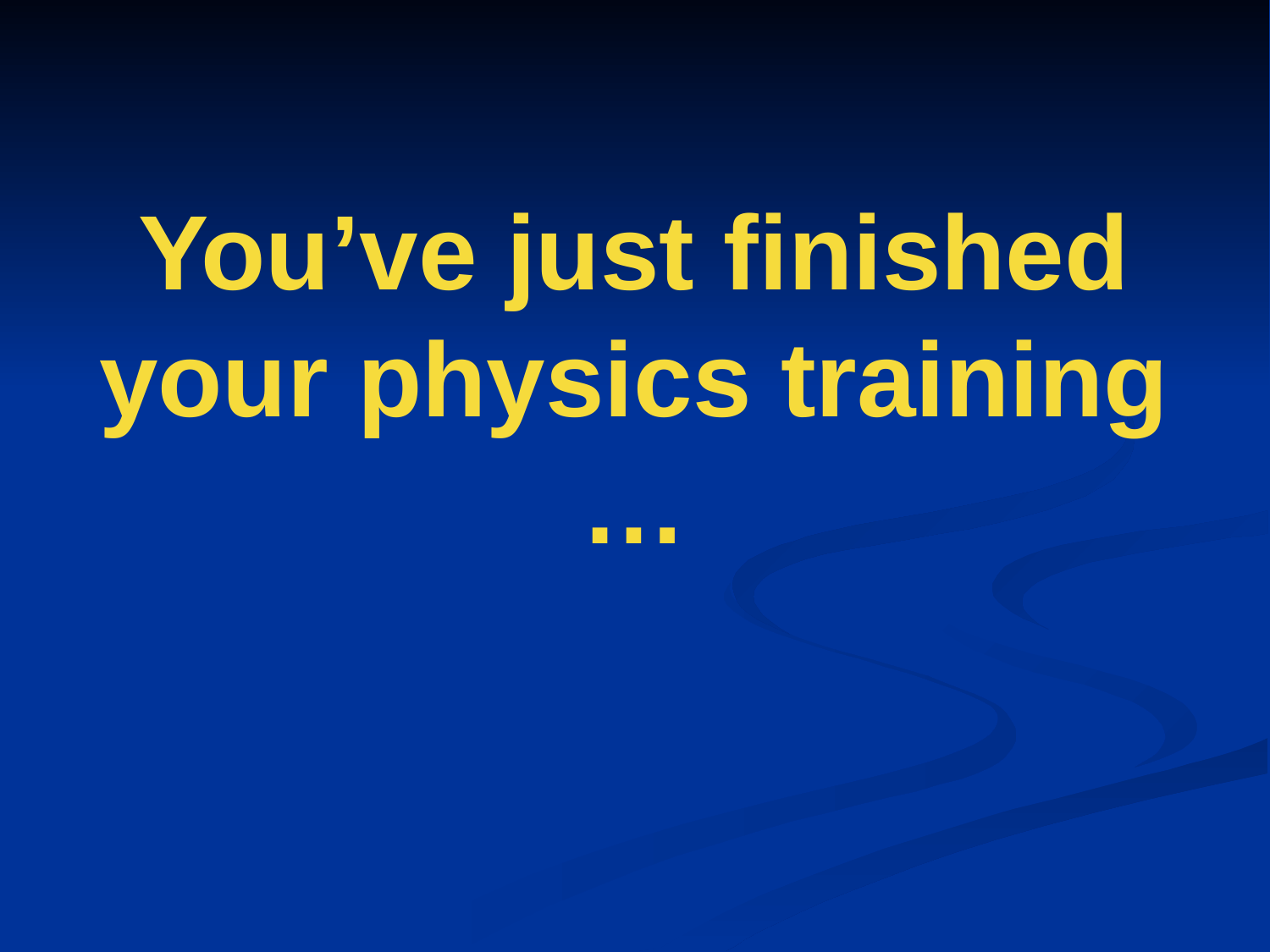

# You’ve just finished your physics training …